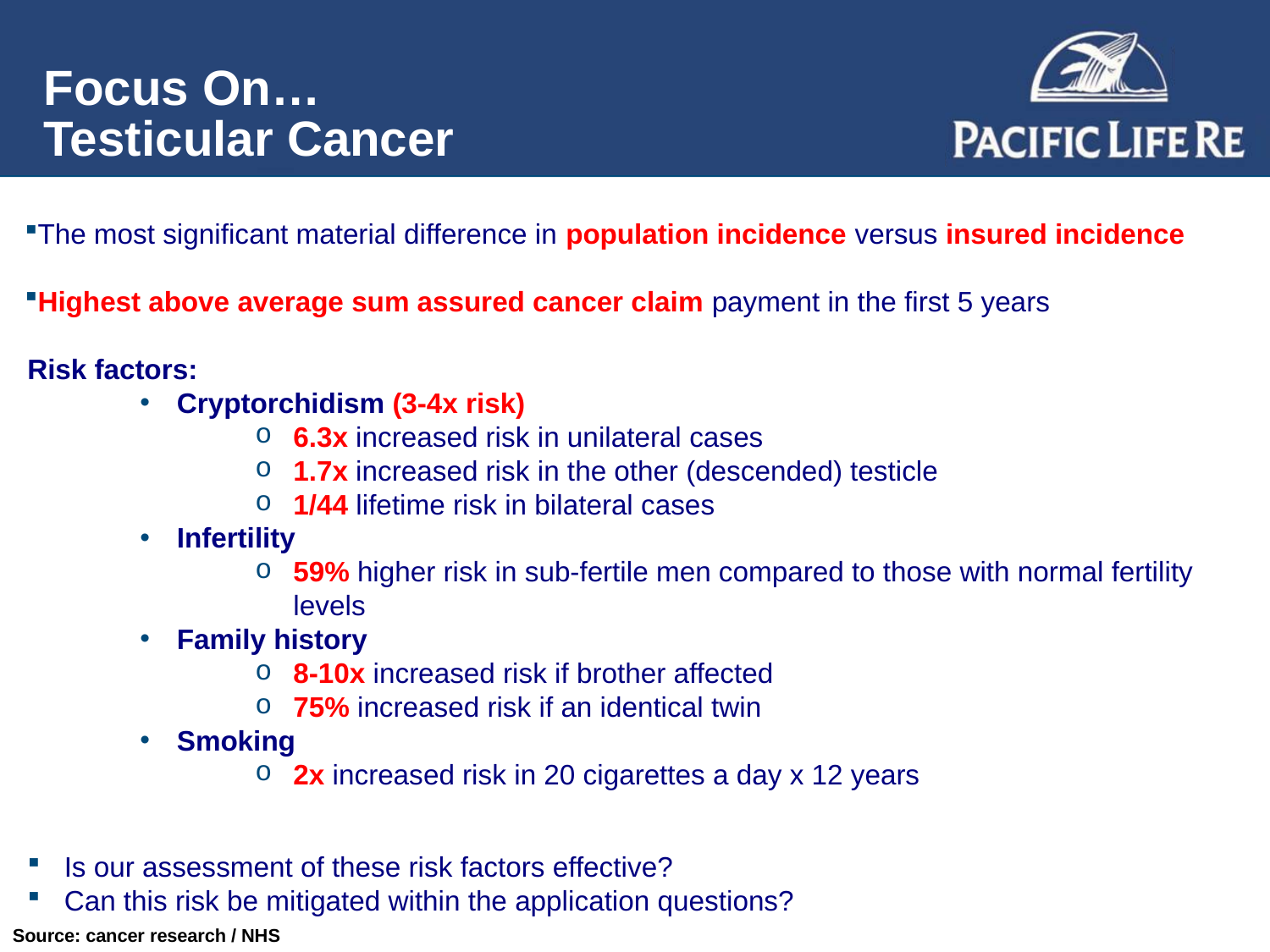

# Focus On… Testicular Cancer
The most significant material difference in population incidence versus insured incidence

Highest above average sum assured cancer claim payment in the first 5 years

Risk factors:
Cryptorchidism (3-4x risk)
6.3x increased risk in unilateral cases
1.7x increased risk in the other (descended) testicle
1/44 lifetime risk in bilateral cases
Infertility
59% higher risk in sub-fertile men compared to those with normal fertility levels
Family history
8-10x increased risk if brother affected
75% increased risk if an identical twin
Smoking
2x increased risk in 20 cigarettes a day x 12 years

Is our assessment of these risk factors effective?
Can this risk be mitigated within the application questions?

Source: cancer research / NHS